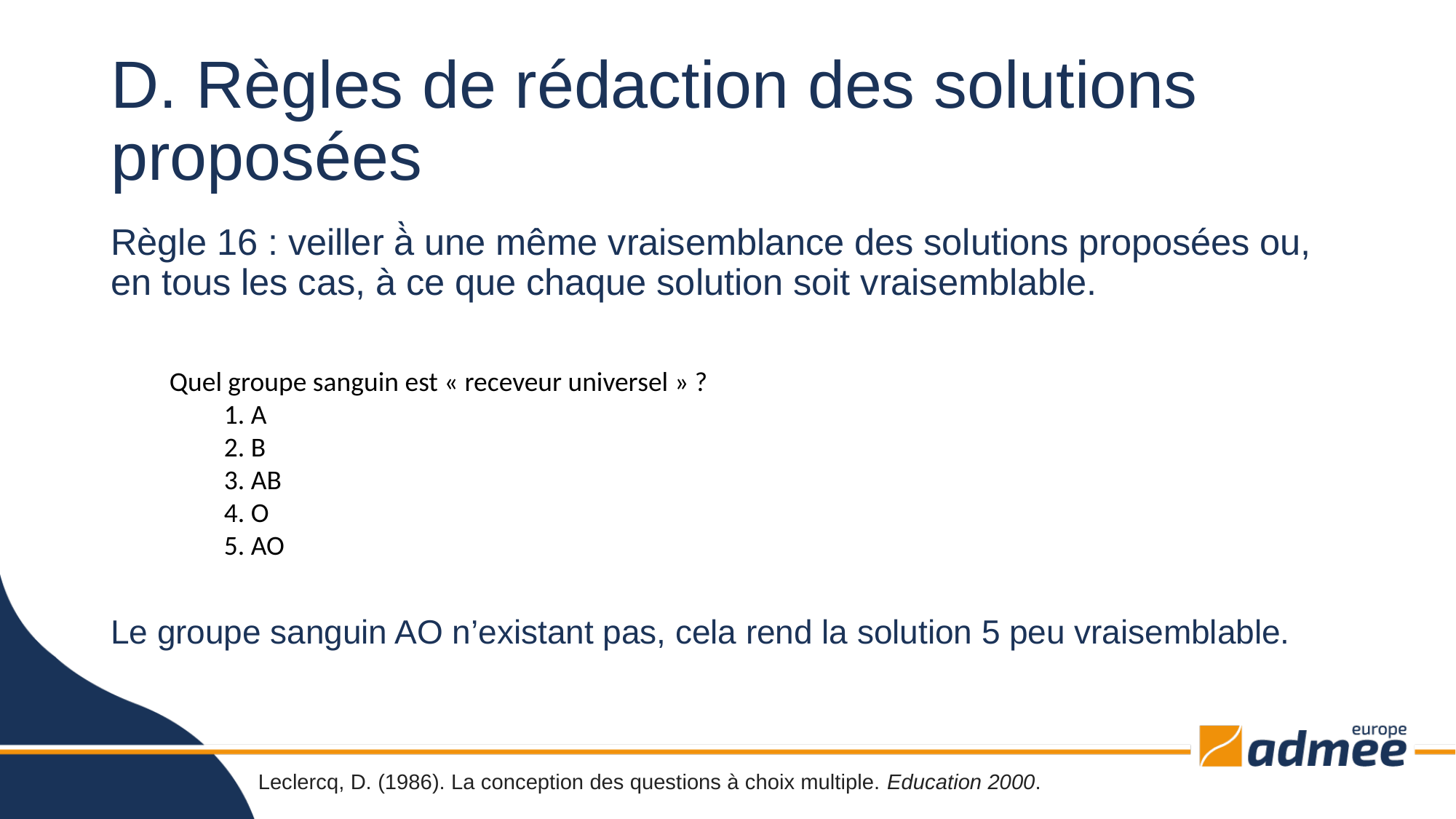

# D. Règles de rédaction des solutions proposées
Règle 16 : veiller à̀ une même vraisemblance des solutions proposées ou, en tous les cas, à ce que chaque solution soit vraisemblable.
Quel groupe sanguin est « receveur universel » ?
1. A
2. B
3. AB
4. O
5. AO

Le groupe sanguin AO n’existant pas, cela rend la solution 5 peu vraisemblable.

Leclercq, D. (1986). La conception des questions à choix multiple. Education 2000.